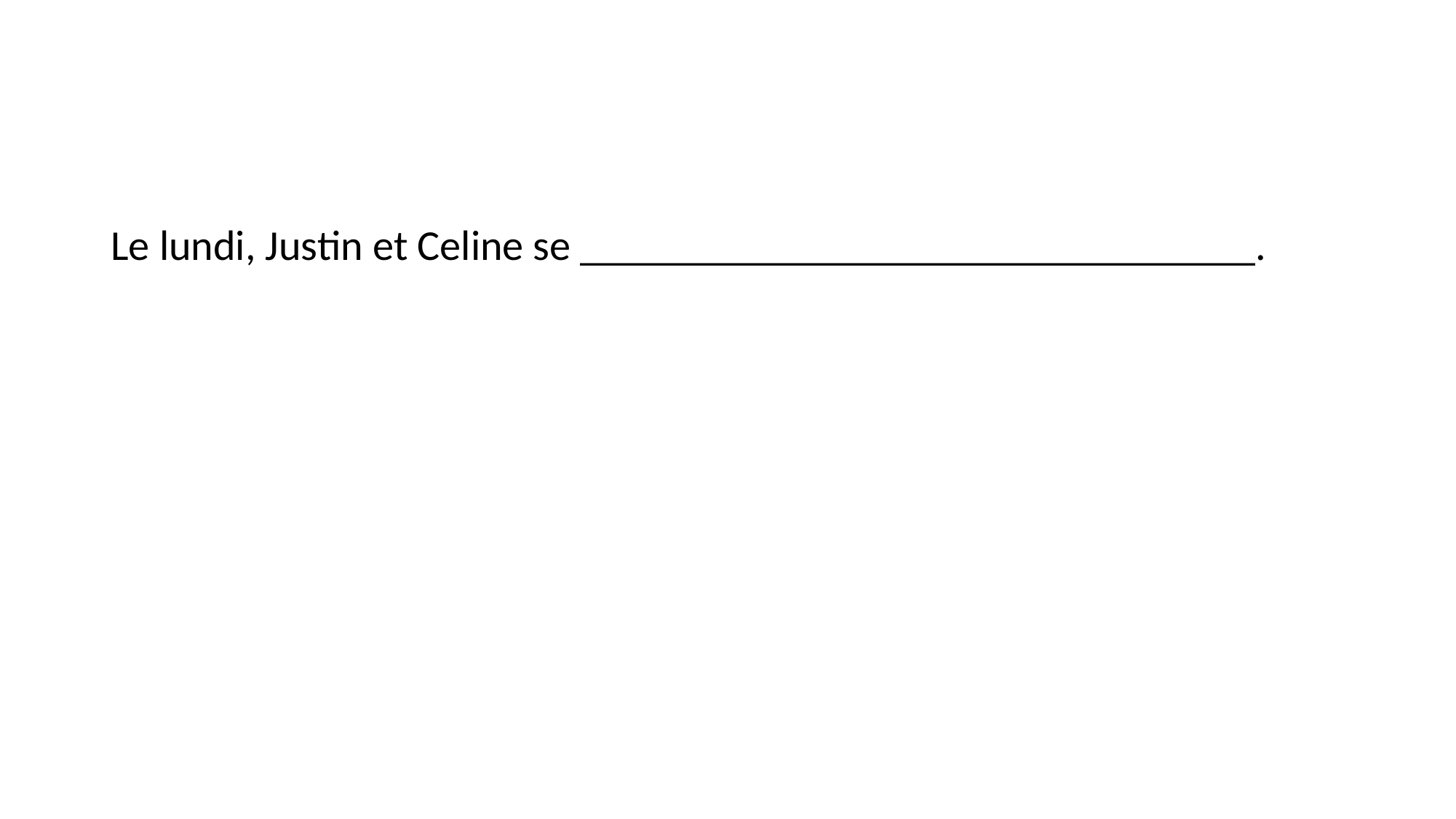

#
Le lundi, Justin et Celine se ________________________________.